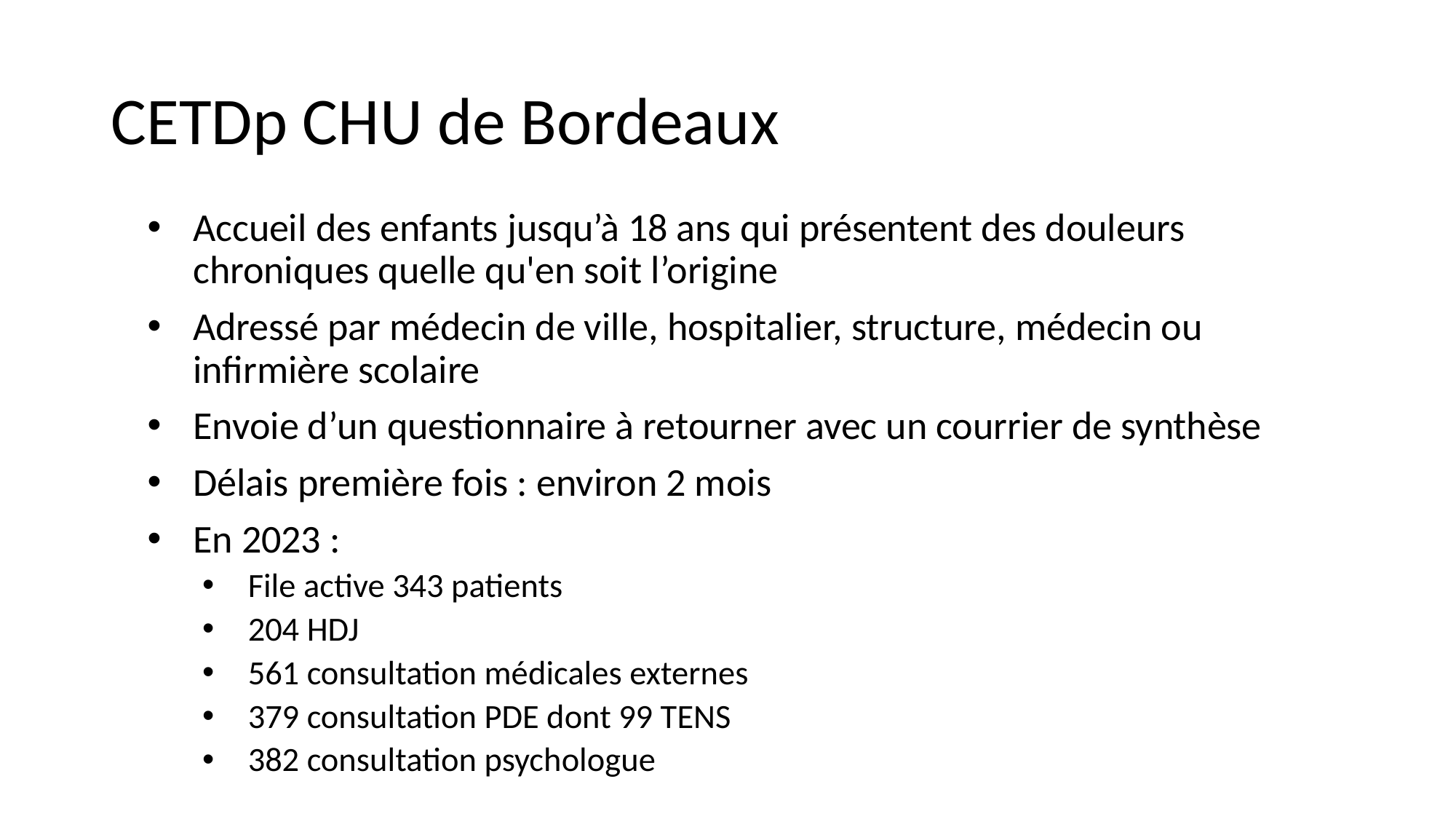

# CETDp CHU de Bordeaux
Accueil des enfants jusqu’à 18 ans qui présentent des douleurs chroniques quelle qu'en soit l’origine
Adressé par médecin de ville, hospitalier, structure, médecin ou infirmière scolaire
Envoie d’un questionnaire à retourner avec un courrier de synthèse
Délais première fois : environ 2 mois
En 2023 :
File active 343 patients
204 HDJ
561 consultation médicales externes
379 consultation PDE dont 99 TENS
382 consultation psychologue